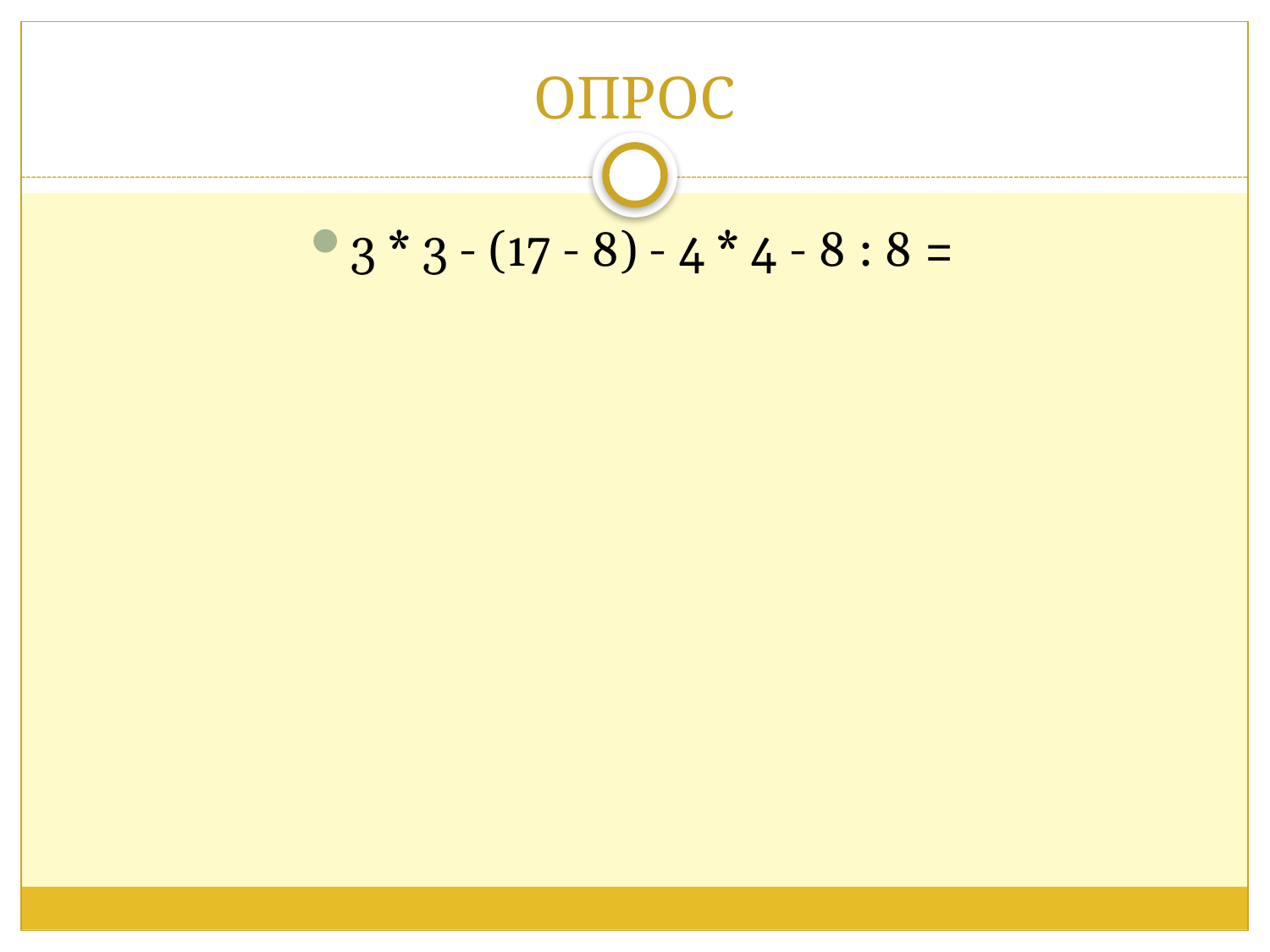

# ОПРОС
3 * 3 - (17 - 8) - 4 * 4 - 8 : 8 =